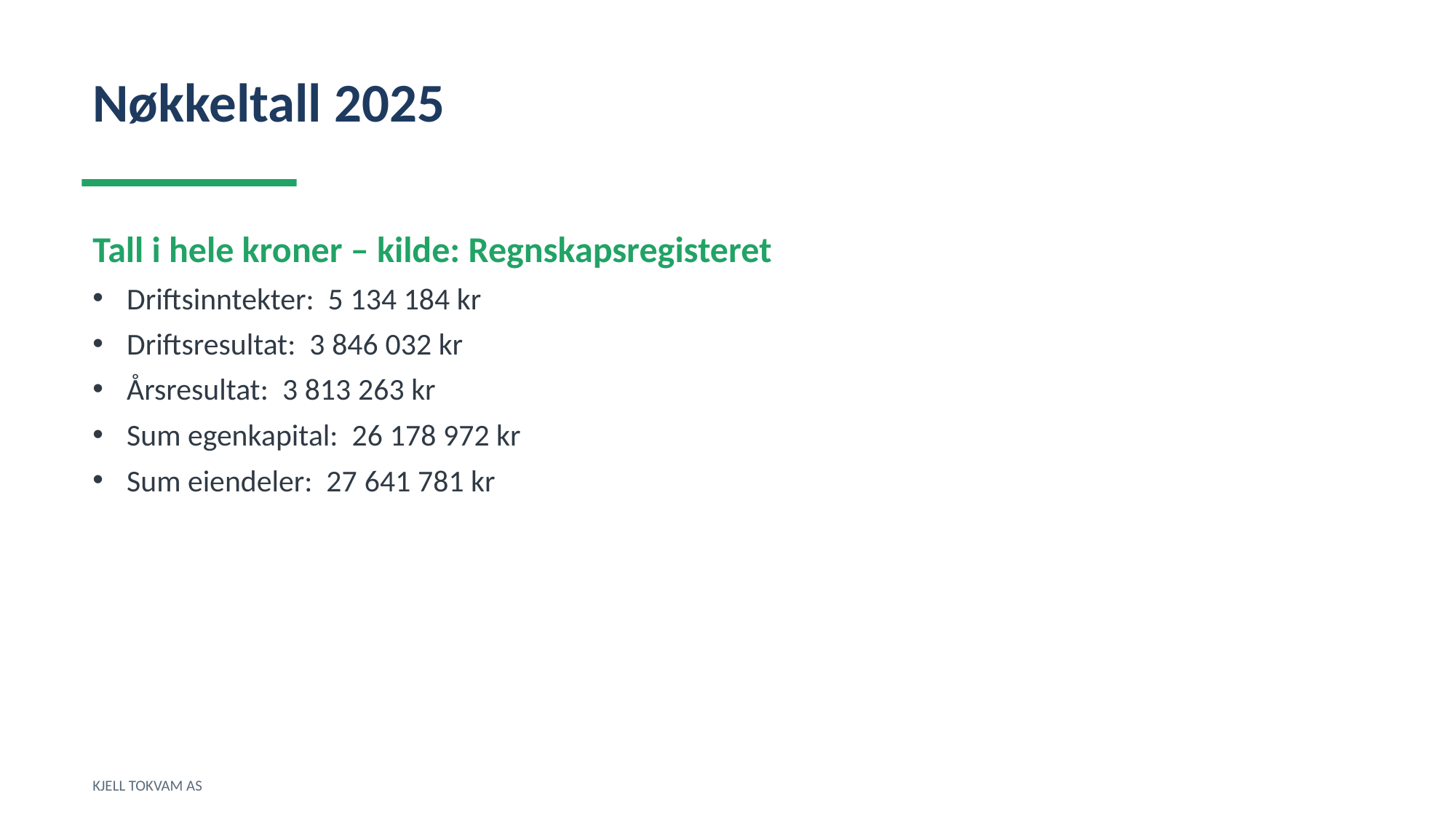

Nøkkeltall 2025

Tall i hele kroner – kilde: Regnskapsregisteret
Driftsinntekter:  5 134 184 kr
Driftsresultat:  3 846 032 kr
Årsresultat:  3 813 263 kr
Sum egenkapital:  26 178 972 kr
Sum eiendeler:  27 641 781 kr
KJELL TOKVAM AS